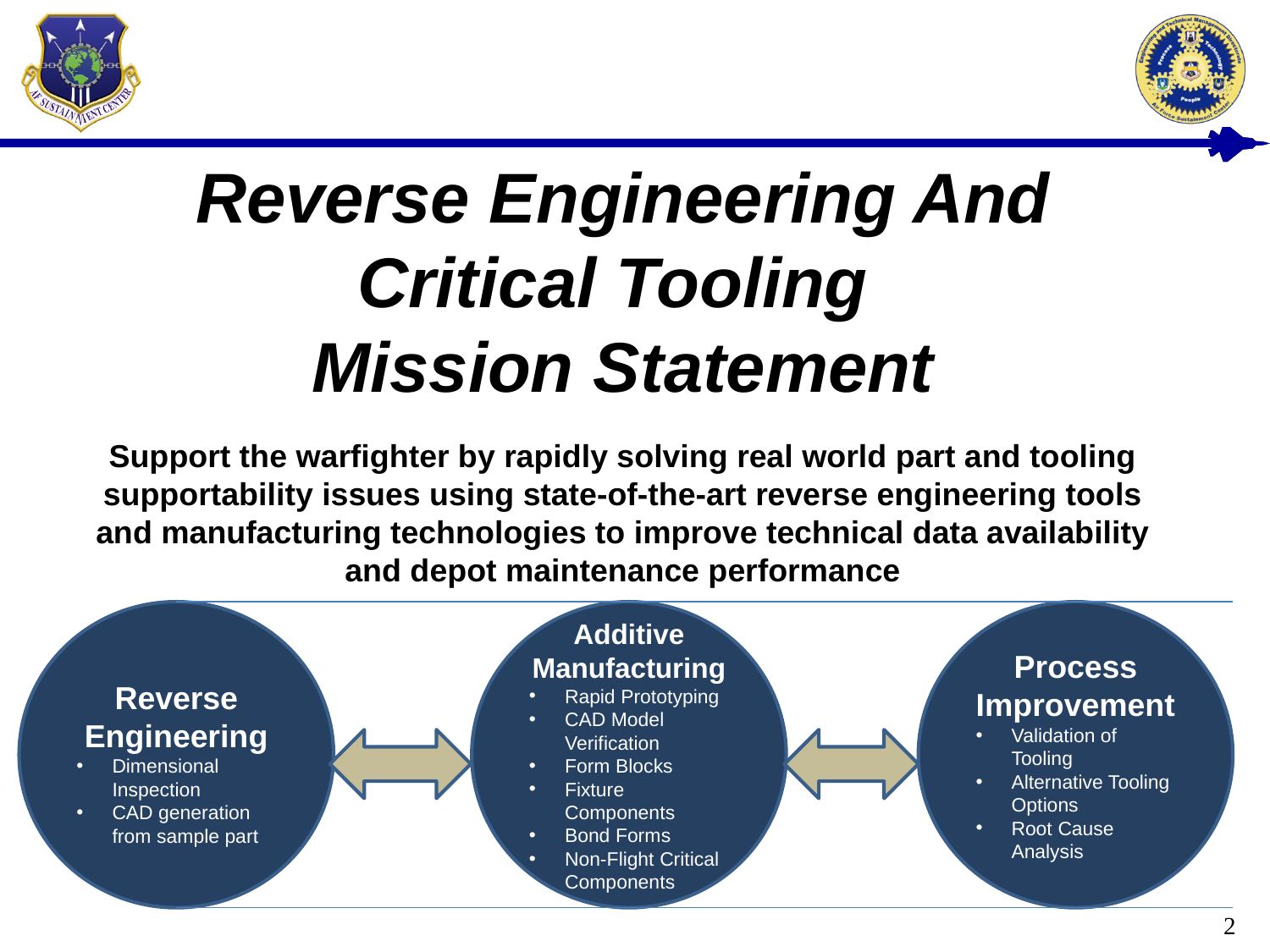

Reverse Engineering And Critical Tooling
Mission Statement

Support the warfighter by rapidly solving real world part and tooling supportability issues using state-of-the-art reverse engineering tools and manufacturing technologies to improve technical data availability and depot maintenance performance
Additive Manufacturing
Rapid Prototyping
CAD Model Verification
Form Blocks
Fixture Components
Bond Forms
Non-Flight Critical Components

Reverse Engineering
Dimensional Inspection
CAD generation from sample part

Process Improvement
Validation of Tooling
Alternative Tooling Options
Root Cause Analysis

2